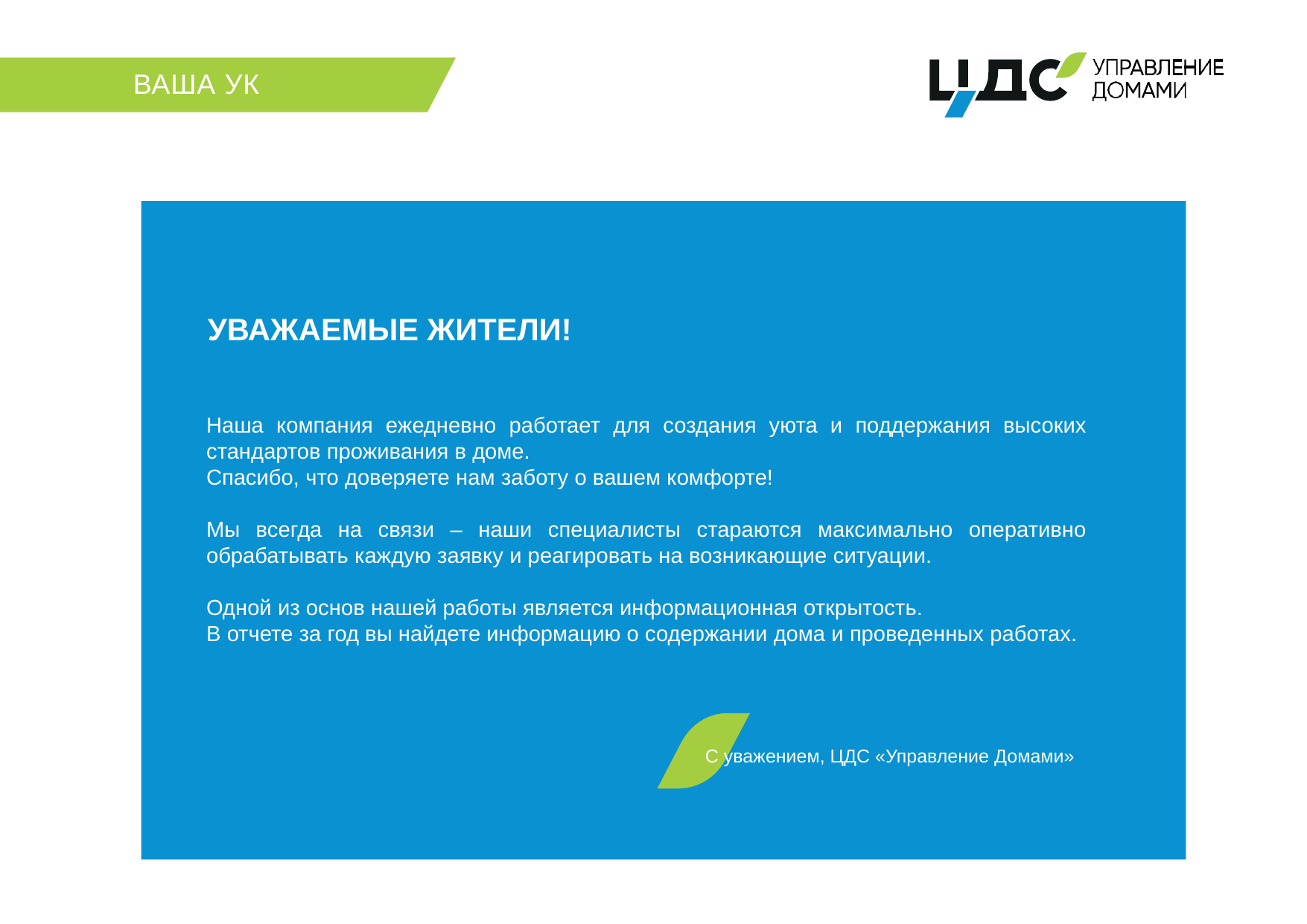

# ВАША УК

УВАЖАЕМЫЕ ЖИТЕЛИ!
Наша компания ежедневно работает для создания уюта и поддержания высоких стандартов проживания в доме.
Спасибо, что доверяете нам заботу о вашем комфорте!

Мы всегда на связи – наши специалисты стараются максимально оперативно обрабатывать каждую заявку и реагировать на возникающие ситуации.

Одной из основ нашей работы является информационная открытость.
В отчете за год вы найдете информацию о содержании дома и проведенных работах.

С уважением, ЦДС «Управление Домами»